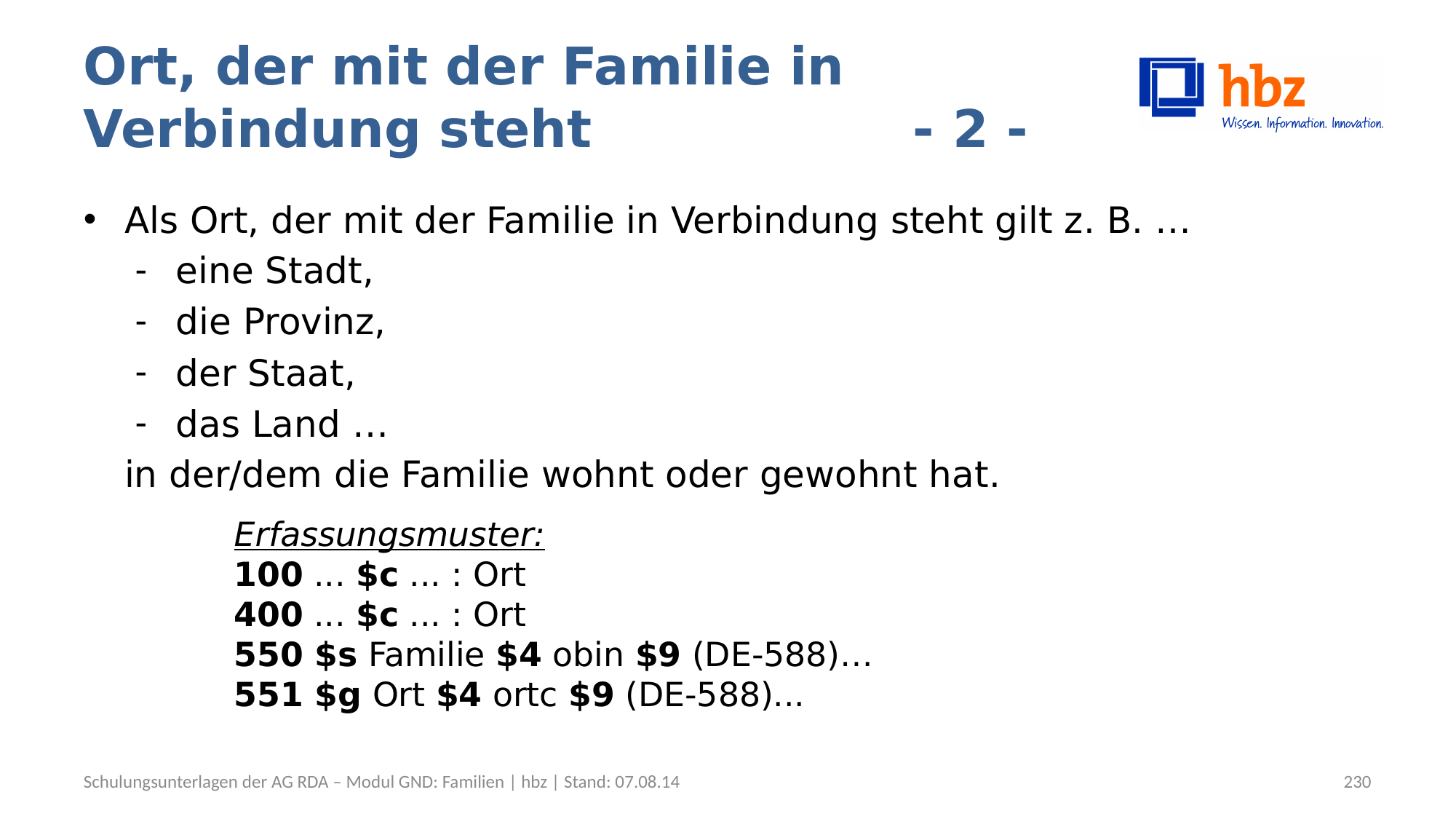

# Ort, der mit der Familie in Verbindung steht				- 2 -
Als Ort, der mit der Familie in Verbindung steht gilt z. B. …
eine Stadt,
die Provinz,
der Staat,
das Land …
in der/dem die Familie wohnt oder gewohnt hat.
Erfassungsmuster:
100 ... $c ... : Ort
400 ... $c ... : Ort
550 $s Familie $4 obin $9 (DE-588)…
551 $g Ort $4 ortc $9 (DE-588)...

Schulungsunterlagen der AG RDA – Modul GND: Familien | hbz | Stand: 07.08.14
230